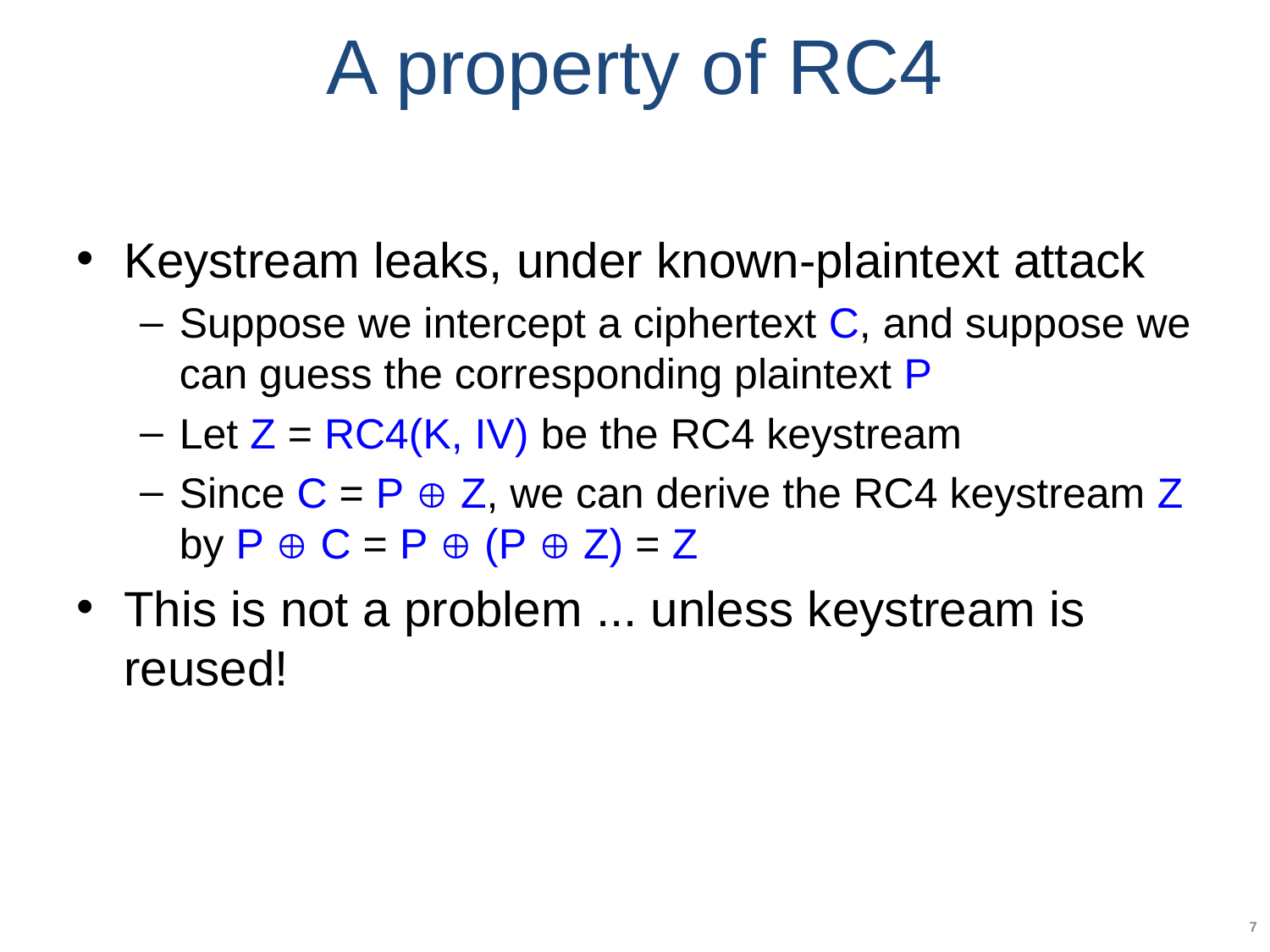

# A property of RC4
Keystream leaks, under known-plaintext attack
Suppose we intercept a ciphertext C, and suppose we can guess the corresponding plaintext P
Let Z = RC4(K, IV) be the RC4 keystream
Since C = P ⊕ Z, we can derive the RC4 keystream Z by P ⊕ C = P ⊕ (P ⊕ Z) = Z
This is not a problem ... unless keystream is reused!
7